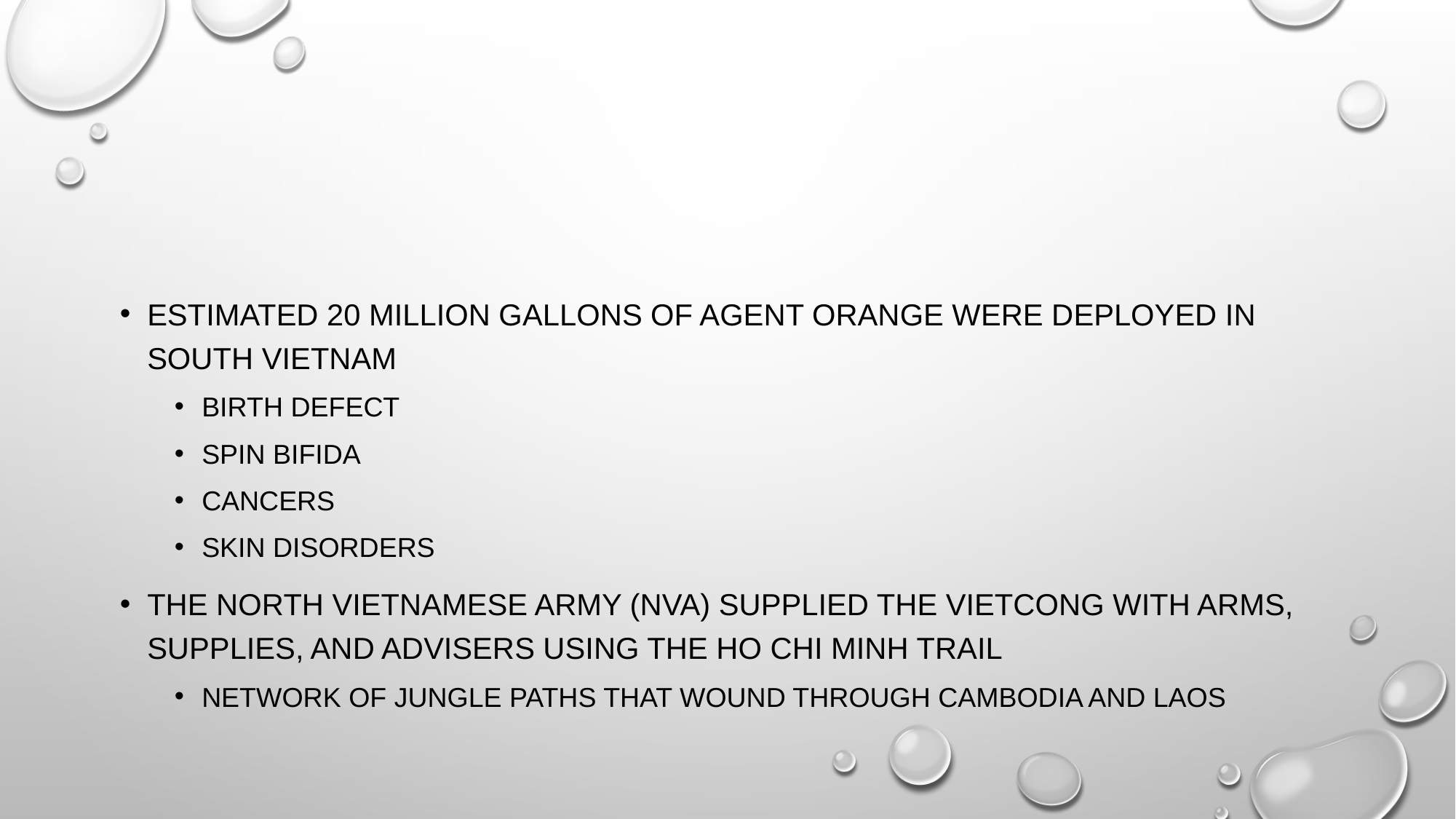

#
Estimated 20 million gallons of agent orange were deployed in south Vietnam
Birth defect
Spin bifida
Cancers
Skin disorders
The north Vietnamese army (NVA) supplied the Vietcong with arms, supplies, and advisers using the ho chi minh trail
Network of jungle paths that wound through Cambodia and laos